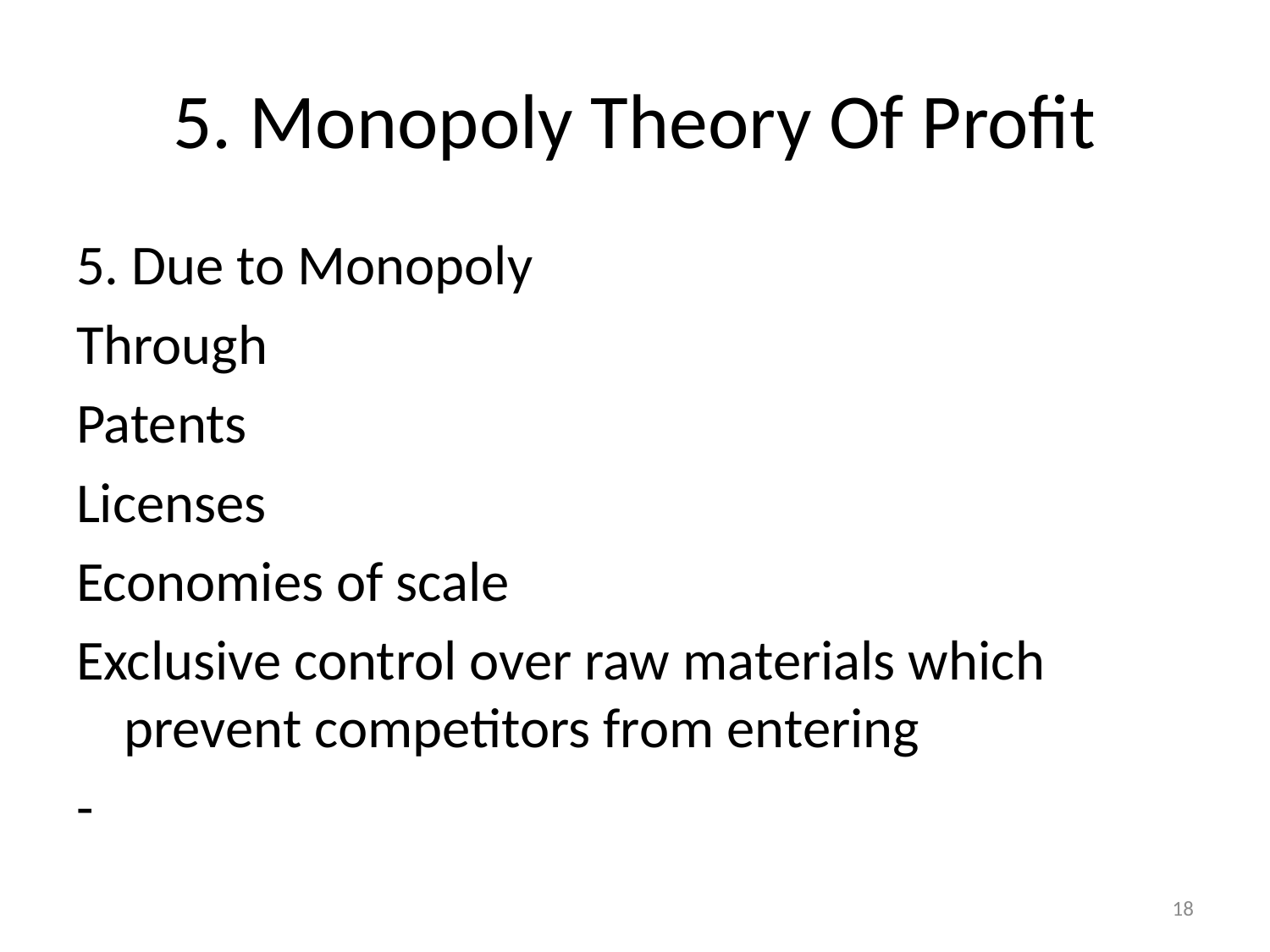

# 5. Monopoly Theory Of Profit
5. Due to Monopoly
Through
Patents
Licenses
Economies of scale
Exclusive control over raw materials which prevent competitors from entering
-

18